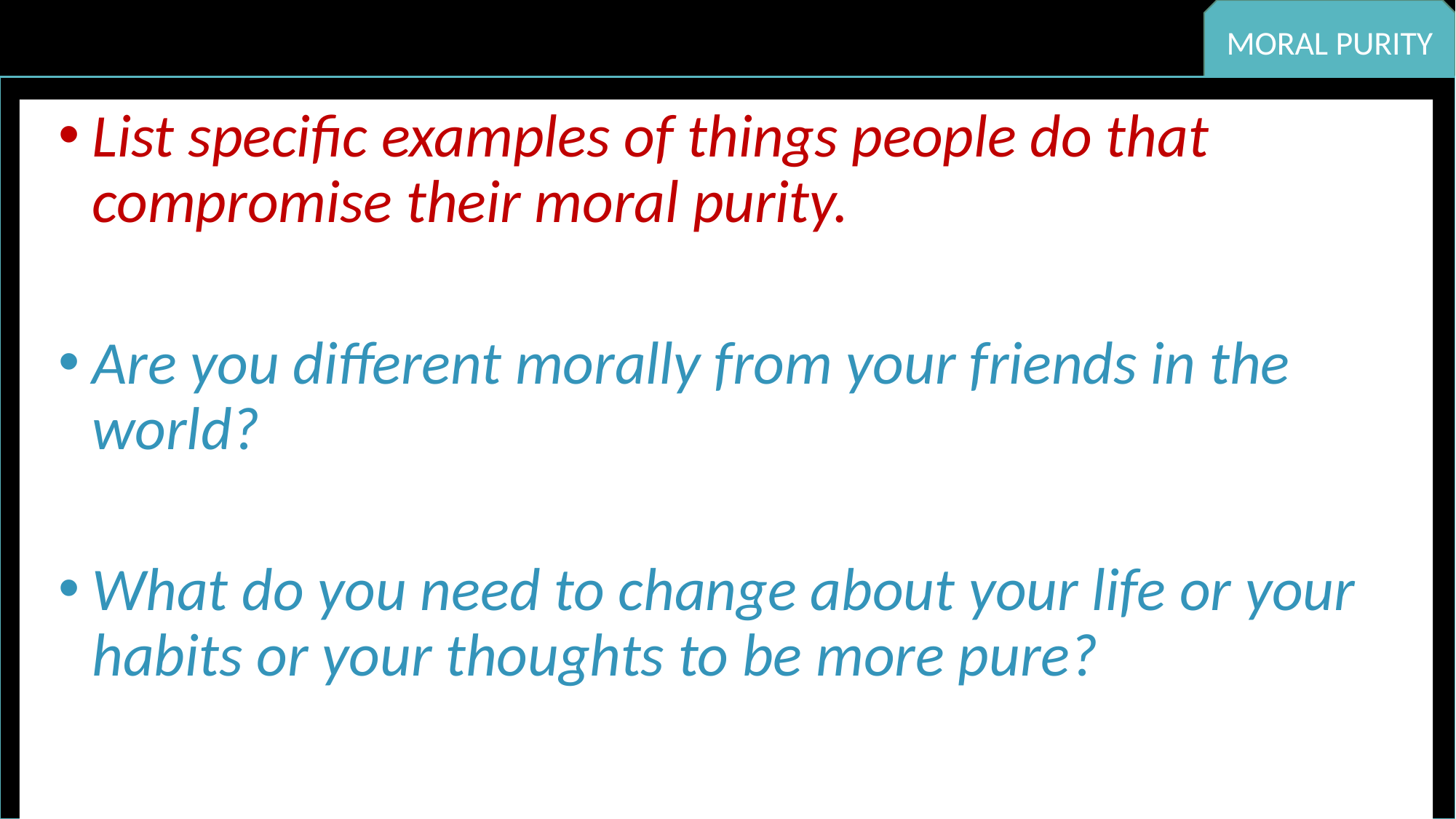

MORAL PURITY
Developing Positive Christian Character

List specific examples of things people do that compromise their moral purity.

Are you different morally from your friends in the world?

What do you need to change about your life or your habits or your thoughts to be more pure?
HUMILITY
RESPECT
MATURITY
KINDNESS
DILIGENCE
PERSEVERANCE
FAITHFULNESS
CONTENTMENT
COURAGE
INTEGRITY
COMPASSION